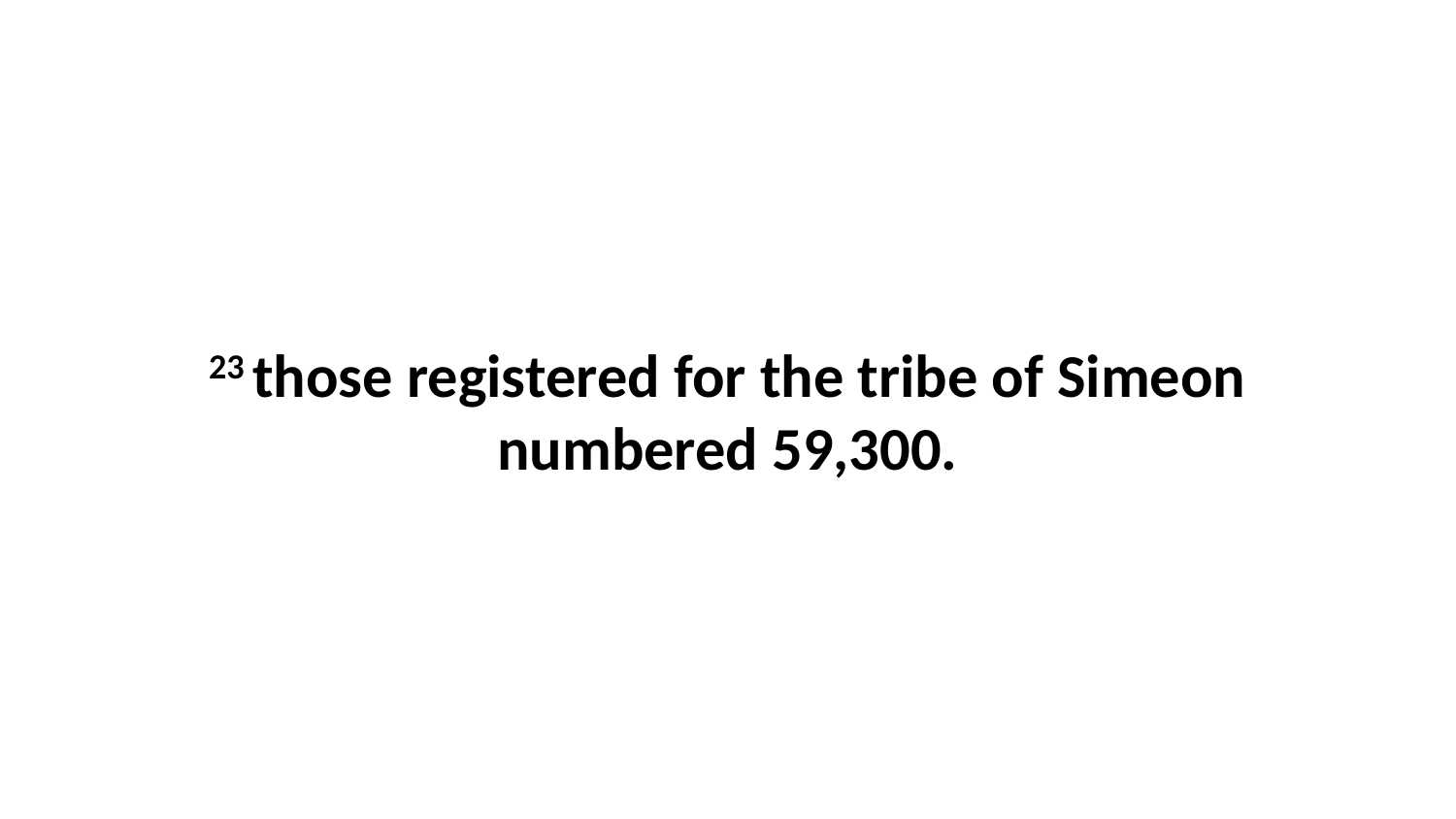

23 those registered for the tribe of Simeon numbered 59,300.